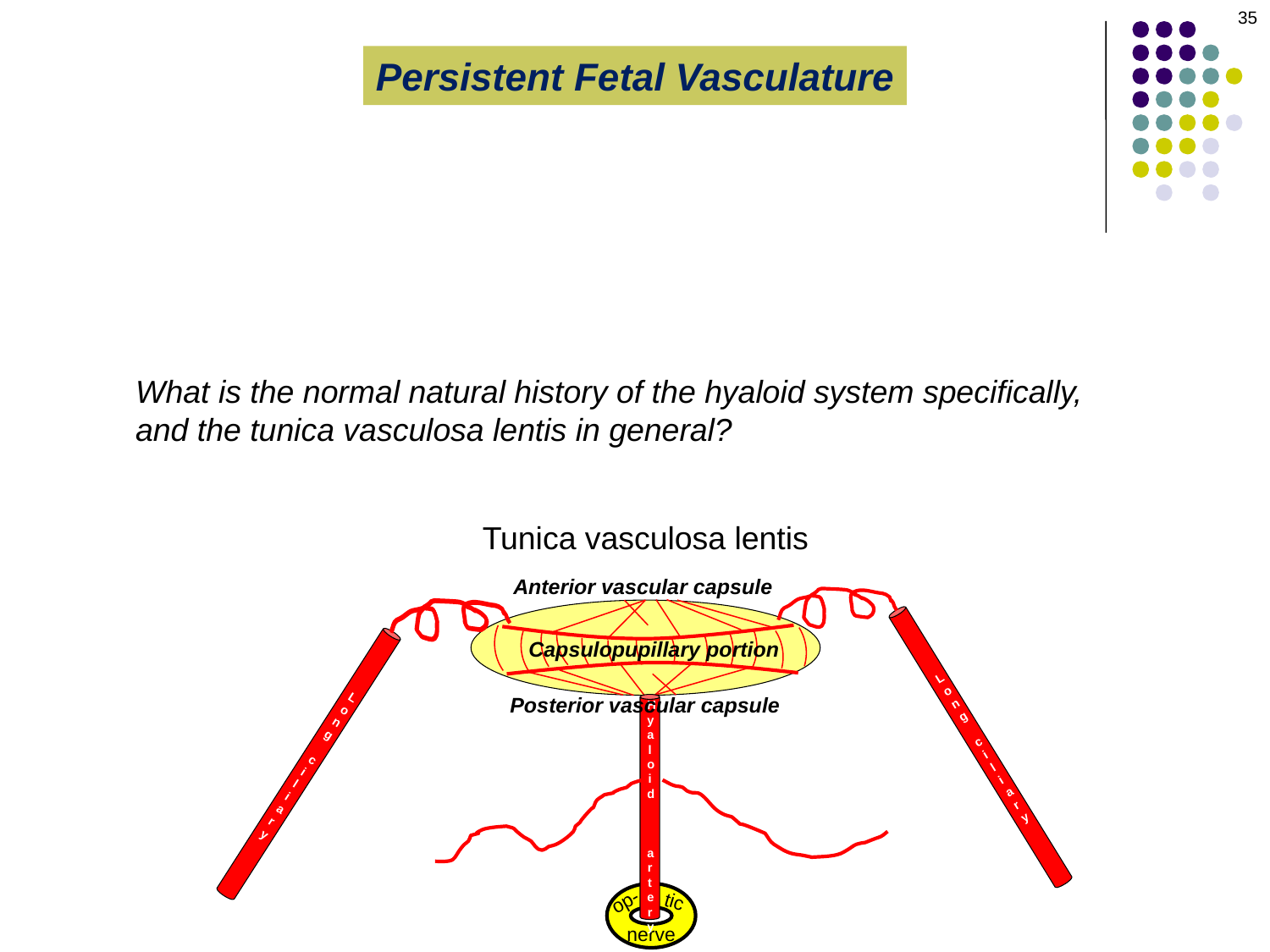

35
Persistent Fetal Vasculature
What is the normal natural history of the hyaloid system specifically, and the tunica vasculosa lentis in general?
Tunica vasculosa lentis
Anterior vascular capsule
Long
 ciliary

Long
 ciliary

Capsulopupillary portion

Posterior vascular capsule

Hyaloid
 artery

op-
tic

nerve